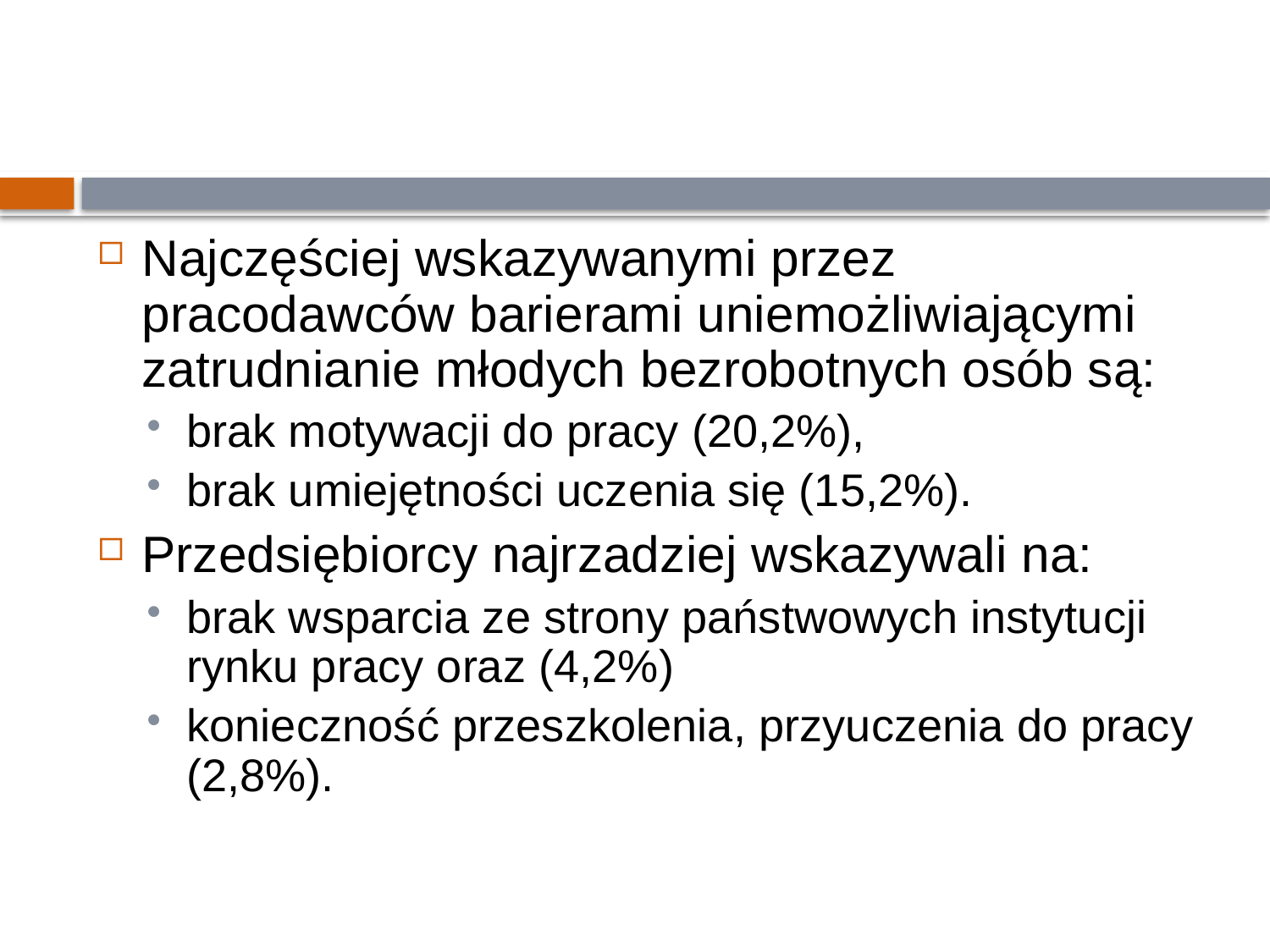

#
Najczęściej wskazywanymi przez pracodawców barierami uniemożliwiającymi zatrudnianie młodych bezrobotnych osób są:
brak motywacji do pracy (20,2%),
brak umiejętności uczenia się (15,2%).
Przedsiębiorcy najrzadziej wskazywali na:
brak wsparcia ze strony państwowych instytucji rynku pracy oraz (4,2%)
konieczność przeszkolenia, przyuczenia do pracy (2,8%).